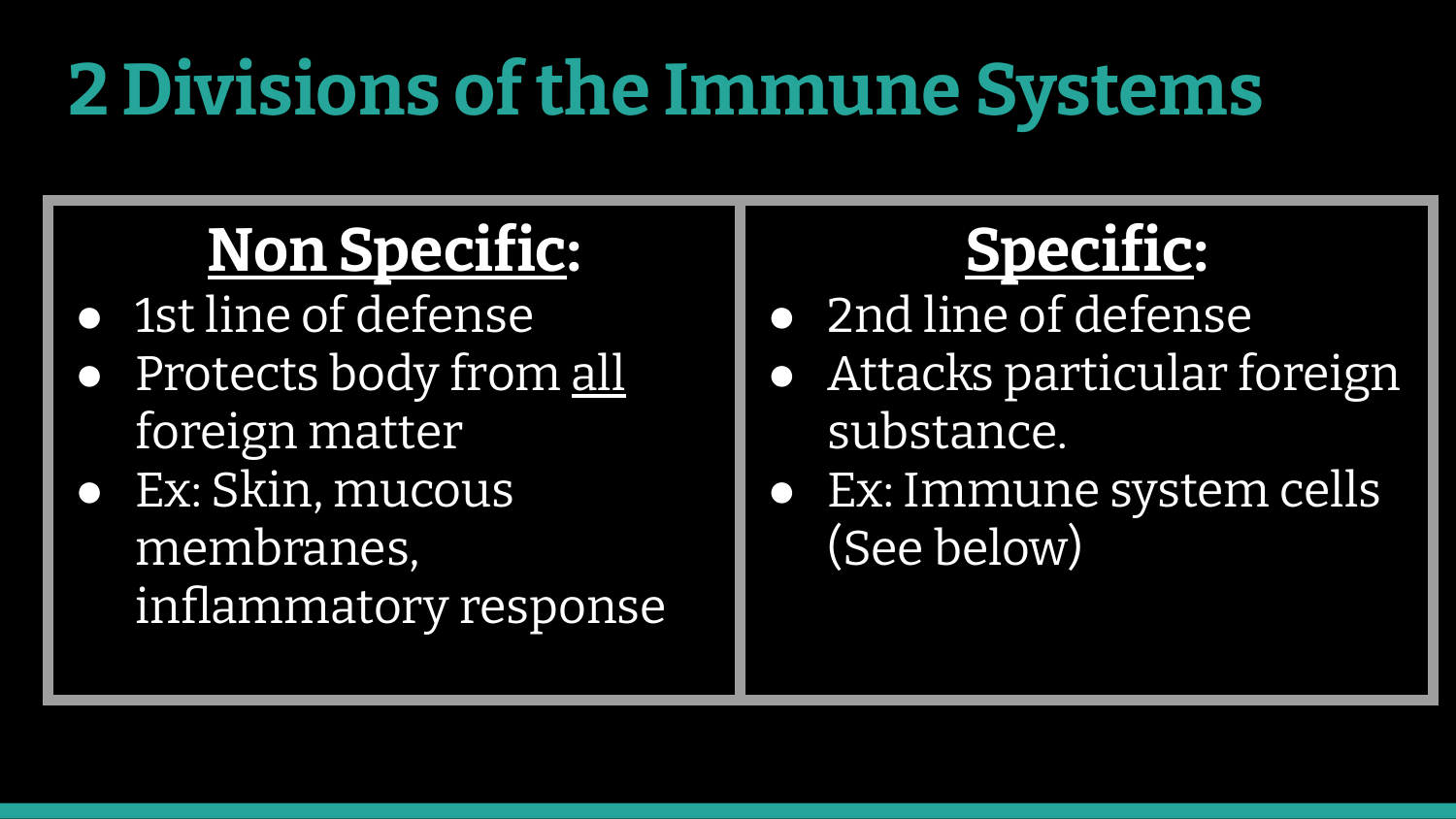

2 Divisions of the Immune Systems
| Non Specific: 1st line of defense Protects body from all foreign matter Ex: Skin, mucous membranes, inflammatory response | Specific: 2nd line of defense Attacks particular foreign substance. Ex: Immune system cells (See below) |
| --- | --- |